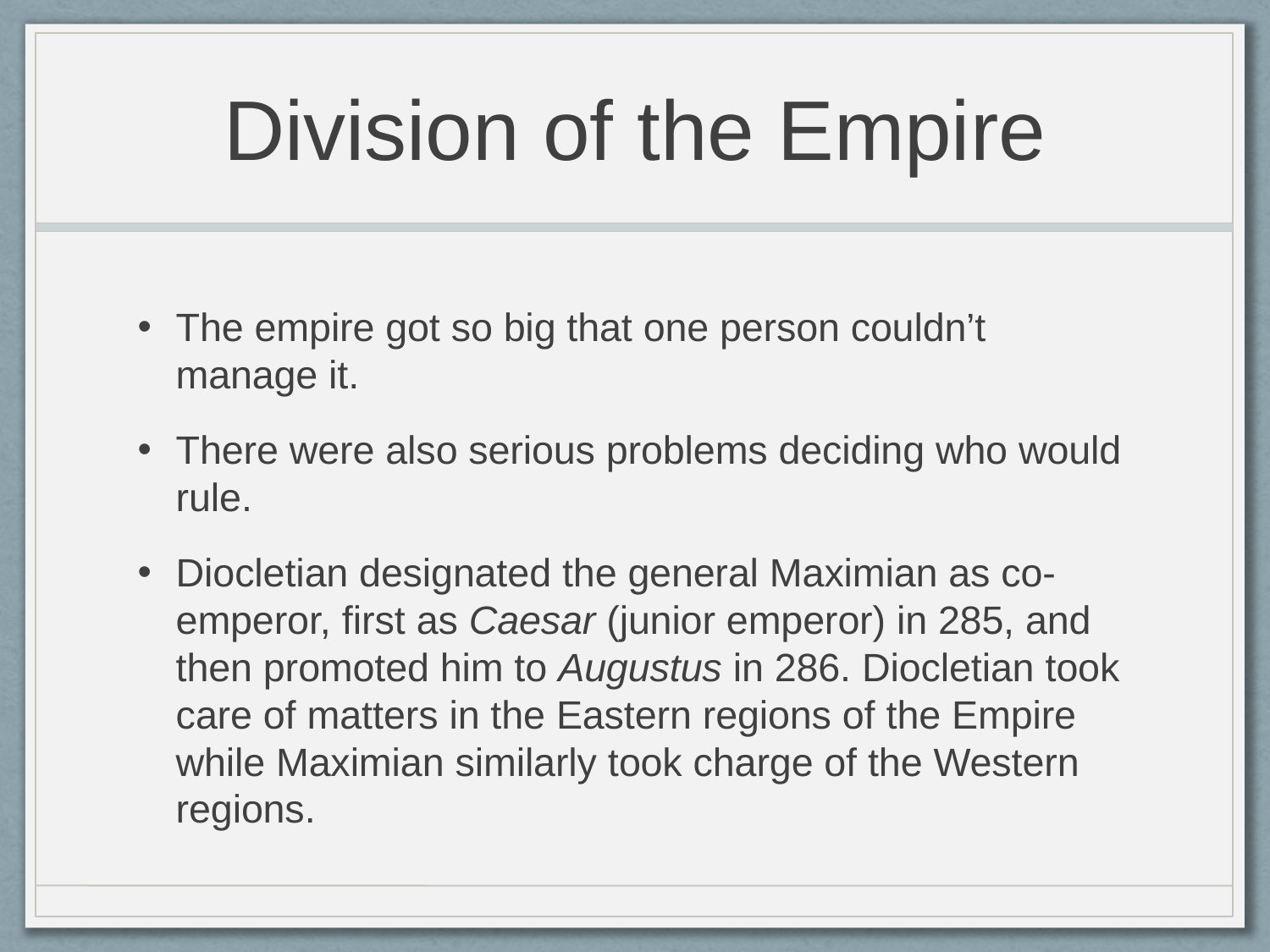

# Division of the Empire
The empire got so big that one person couldn’t manage it.
There were also serious problems deciding who would rule.
Diocletian designated the general Maximian as co-emperor, first as Caesar (junior emperor) in 285, and then promoted him to Augustus in 286. Diocletian took care of matters in the Eastern regions of the Empire while Maximian similarly took charge of the Western regions.